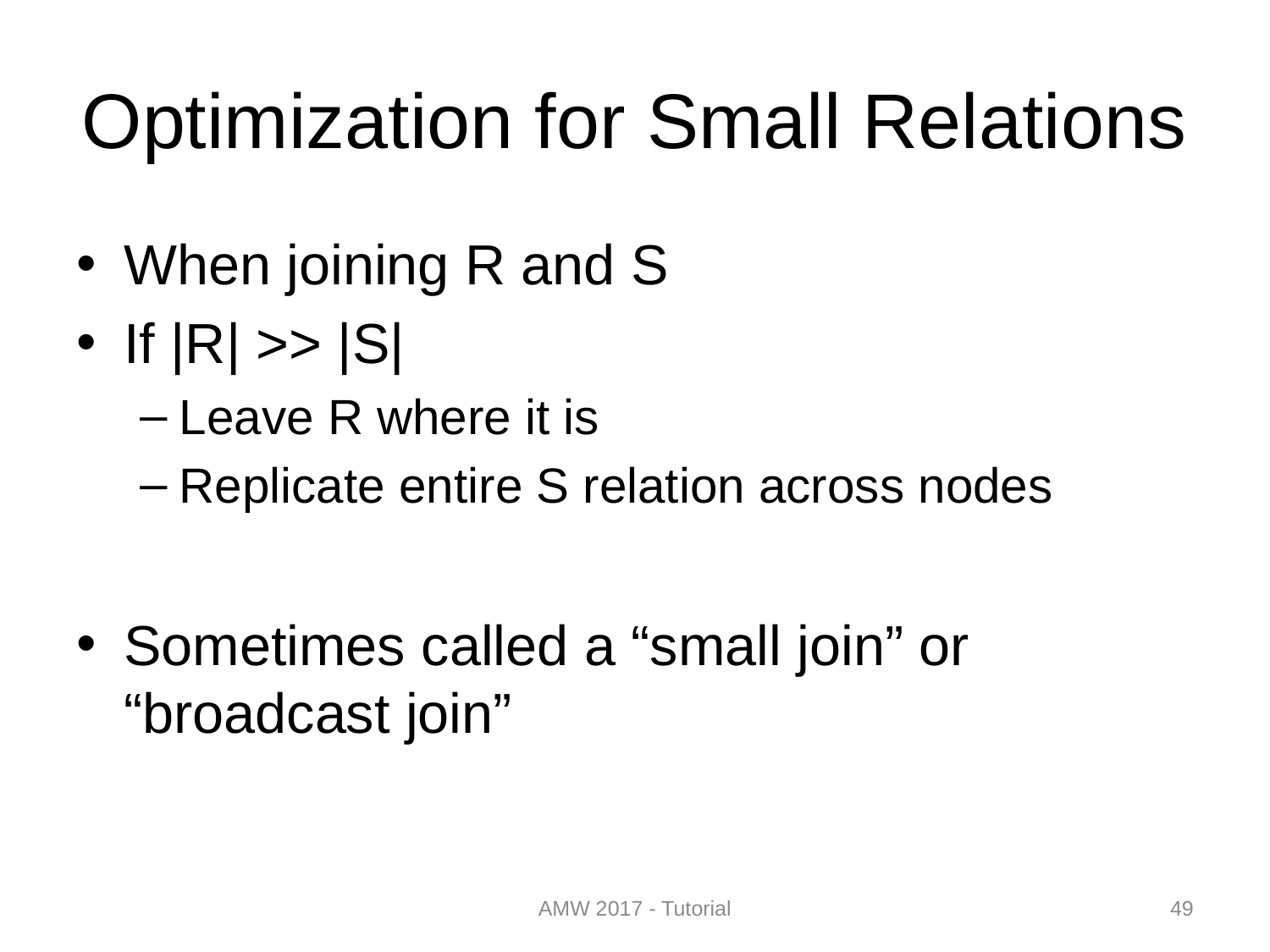

# Optimization for Small Relations
When joining R and S
If |R| >> |S|
Leave R where it is
Replicate entire S relation across nodes

Sometimes called a “small join” or “broadcast join”
AMW 2017 - Tutorial
49